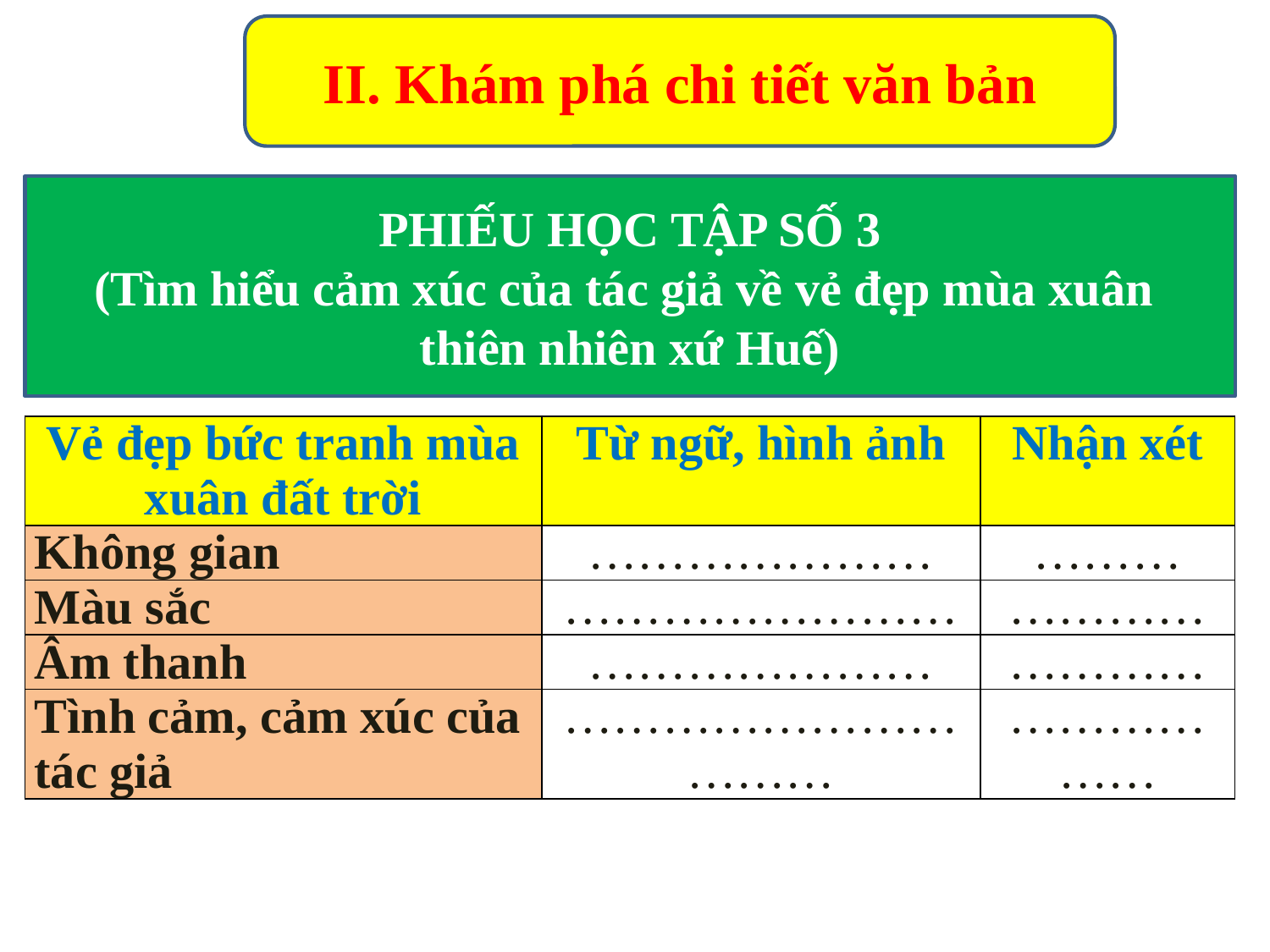

II. Khám phá chi tiết văn bản

PHIẾU HỌC TẬP SỐ 3
(Tìm hiểu cảm xúc của tác giả về vẻ đẹp mùa xuân
thiên nhiên xứ Huế)

| Vẻ đẹp bức tranh mùa xuân đất trời | Từ ngữ, hình ảnh | Nhận xét |
| --- | --- | --- |
| Không gian | ………………… | ……… |
| Màu sắc | …………………… | ………… |
| Âm thanh | ………………… | ………… |
| Tình cảm, cảm xúc của tác giả | …………………………… | ……………… |